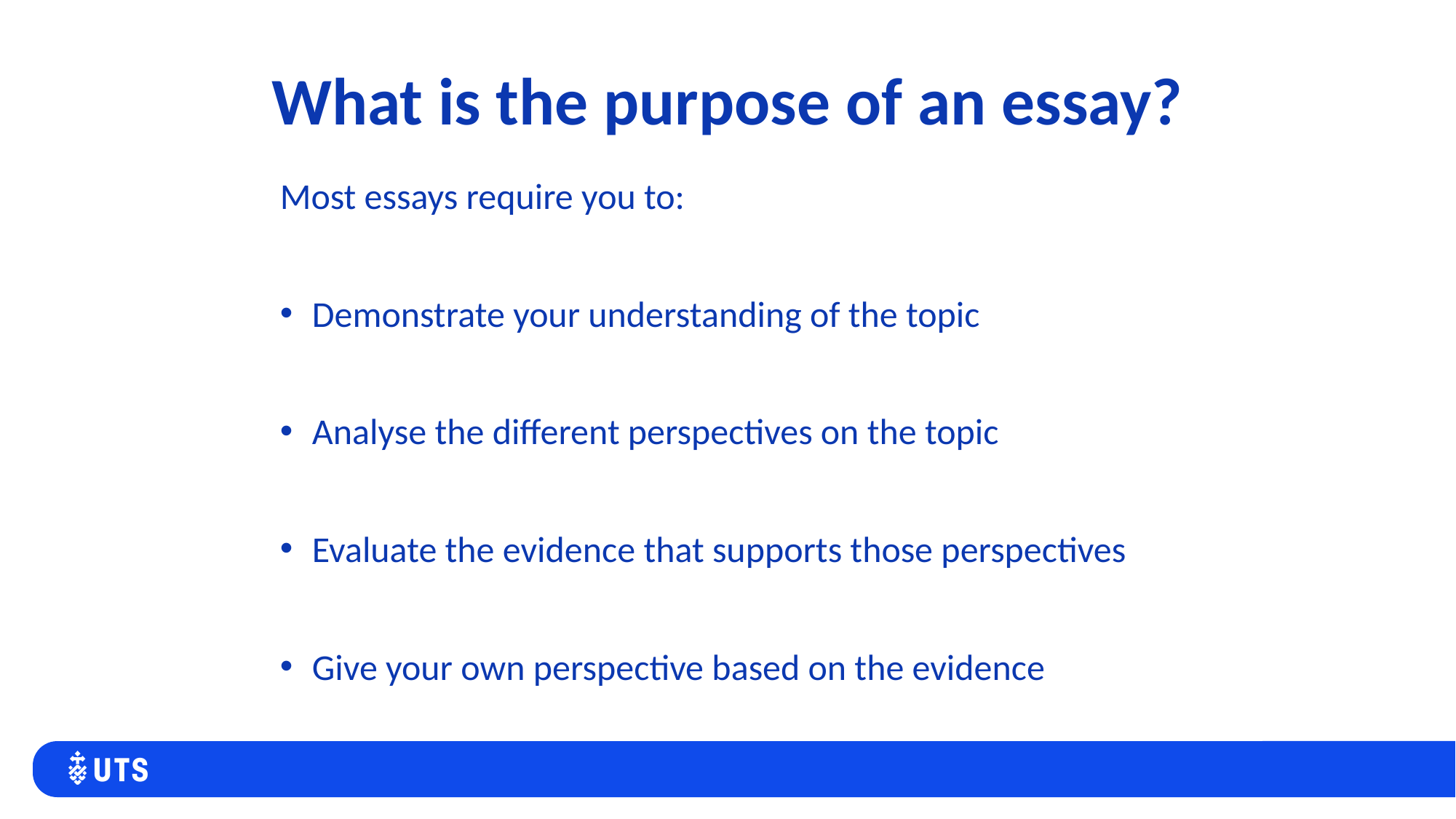

# What is the purpose of an essay?
Most essays require you to:

Demonstrate your understanding of the topic

Analyse the different perspectives on the topic

Evaluate the evidence that supports those perspectives

Give your own perspective based on the evidence